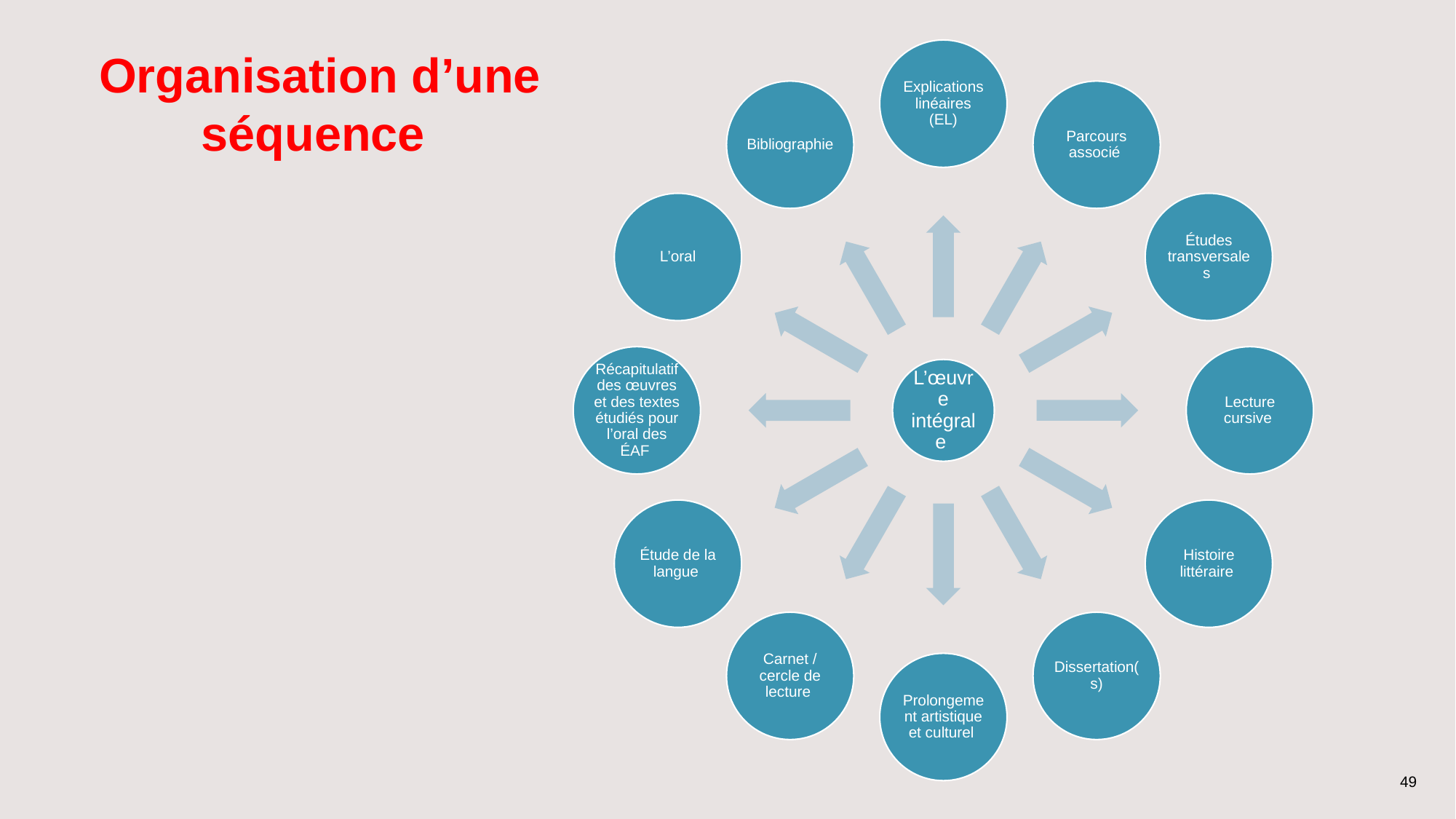

Organisation d’une séquence
L’œuvre intégrale

Explications linéaires (EL)

Parcours associé

Études transversales

Lecture cursive

Histoire littéraire

Dissertation(s)

Prolongement artistique et culturel

Carnet / cercle de lecture

Étude de la langue

Récapitulatif des œuvres et des textes étudiés pour l’oral des ÉAF

L’oral

Bibliographie
49